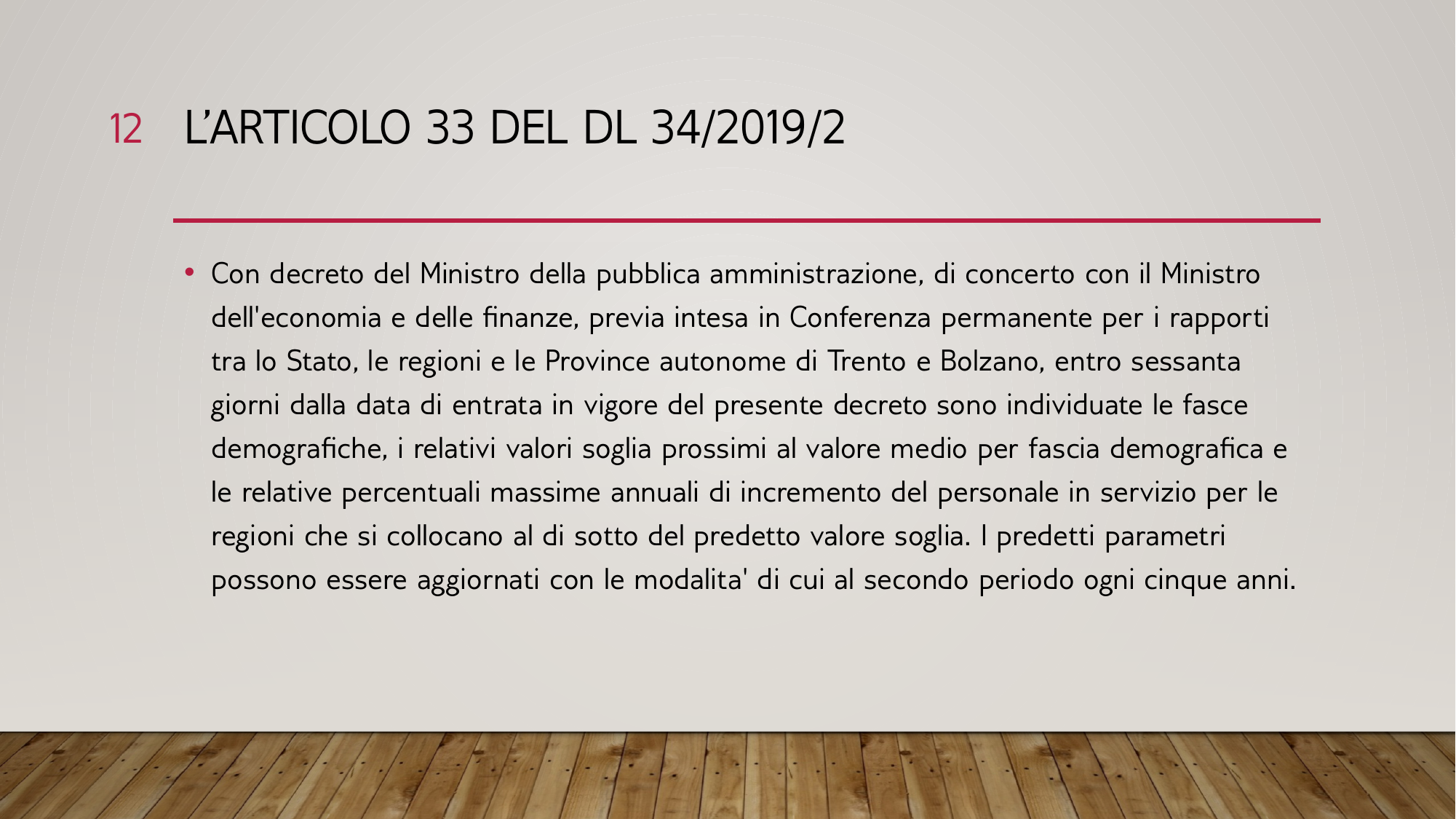

12
# L’articolo 33 del dl 34/2019/2
Con decreto del Ministro della pubblica amministrazione, di concerto con il Ministro dell'economia e delle finanze, previa intesa in Conferenza permanente per i rapporti tra lo Stato, le regioni e le Province autonome di Trento e Bolzano, entro sessanta giorni dalla data di entrata in vigore del presente decreto sono individuate le fasce demografiche, i relativi valori soglia prossimi al valore medio per fascia demografica e le relative percentuali massime annuali di incremento del personale in servizio per le regioni che si collocano al di sotto del predetto valore soglia. I predetti parametri possono essere aggiornati con le modalita' di cui al secondo periodo ogni cinque anni.